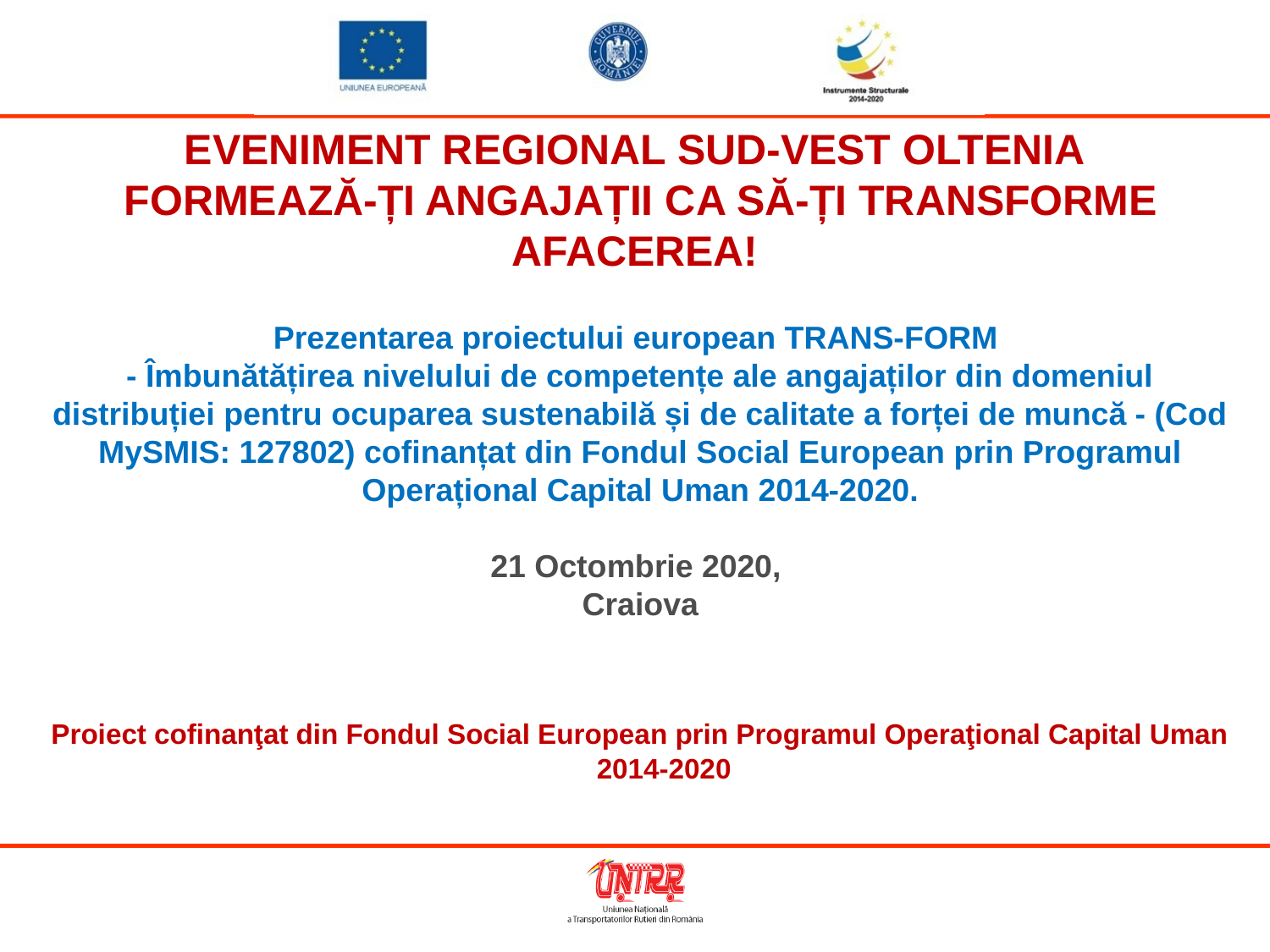

EVENIMENT REGIONAL SUD-VEST OLTENIA
 FORMEAZĂ-ȚI ANGAJAȚII CA SĂ-ȚI TRANSFORME AFACEREA!

Prezentarea proiectului european TRANS-FORM
- Îmbunătățirea nivelului de competențe ale angajaților din domeniul distribuției pentru ocuparea sustenabilă și de calitate a forței de muncă - (Cod MySMIS: 127802) cofinanțat din Fondul Social European prin Programul Operațional Capital Uman 2014-2020.

21 Octombrie 2020,
Craiova

Proiect cofinanţat din Fondul Social European prin Programul Operaţional Capital Uman 2014-2020